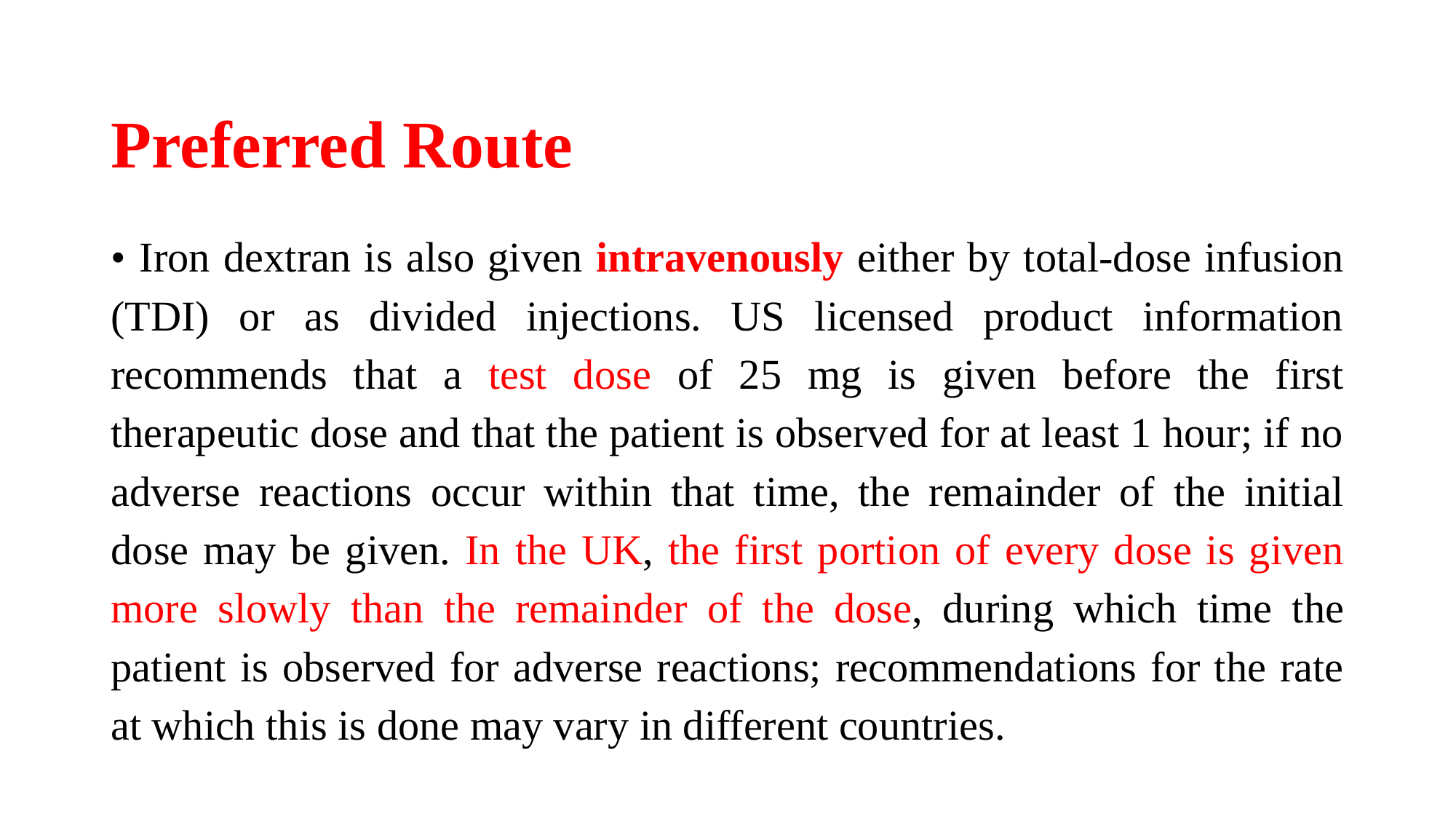

# Preferred Route
• Iron dextran is also given intravenously either by total-dose infusion (TDI) or as divided injections. US licensed product information recommends that a test dose of 25 mg is given before the first therapeutic dose and that the patient is observed for at least 1 hour; if no adverse reactions occur within that time, the remainder of the initial dose may be given. In the UK, the first portion of every dose is given more slowly than the remainder of the dose, during which time the patient is observed for adverse reactions; recommendations for the rate at which this is done may vary in different countries.